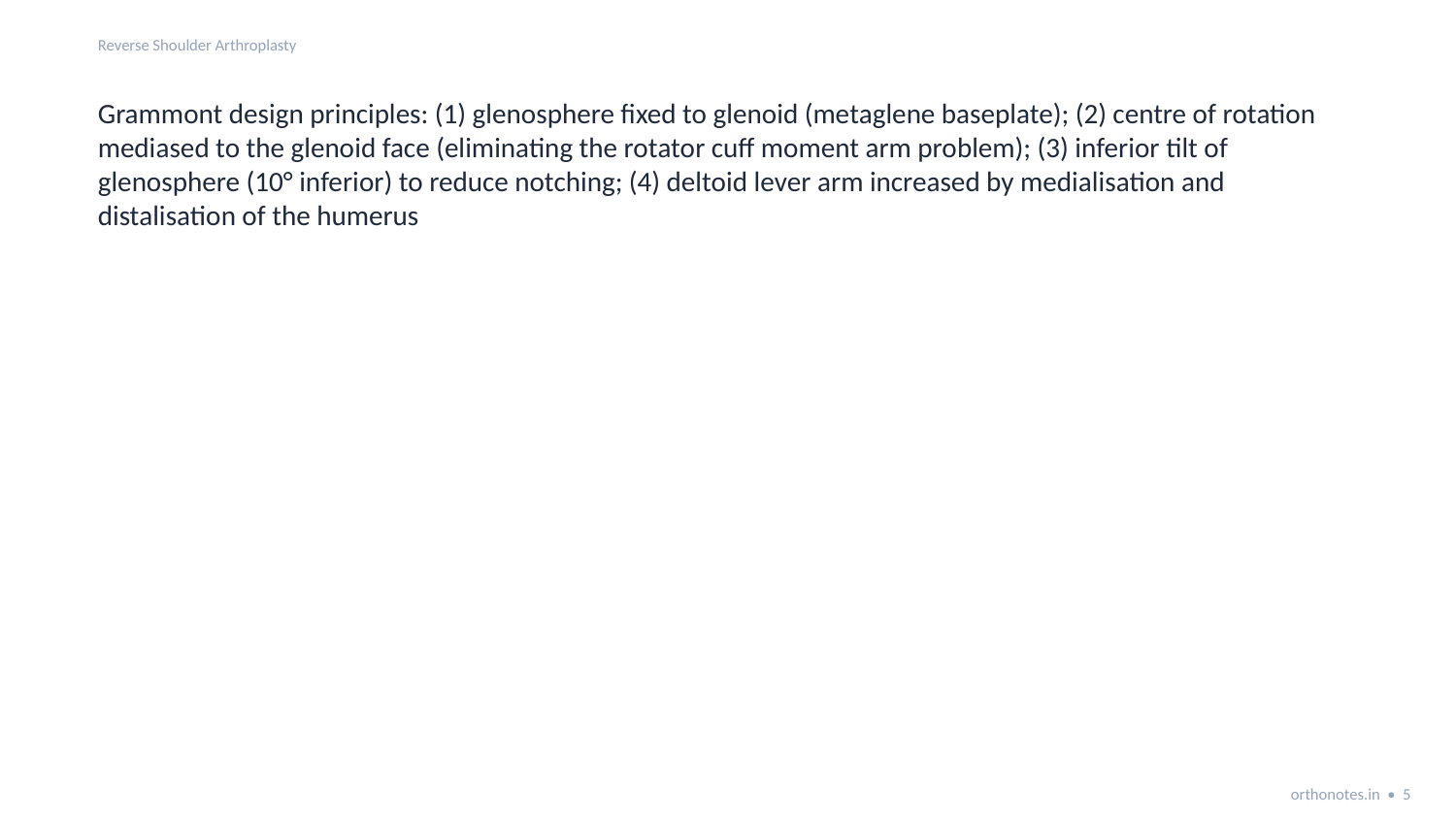

Reverse Shoulder Arthroplasty
Grammont design principles: (1) glenosphere fixed to glenoid (metaglene baseplate); (2) centre of rotation mediased to the glenoid face (eliminating the rotator cuff moment arm problem); (3) inferior tilt of glenosphere (10° inferior) to reduce notching; (4) deltoid lever arm increased by medialisation and distalisation of the humerus
orthonotes.in  •  5